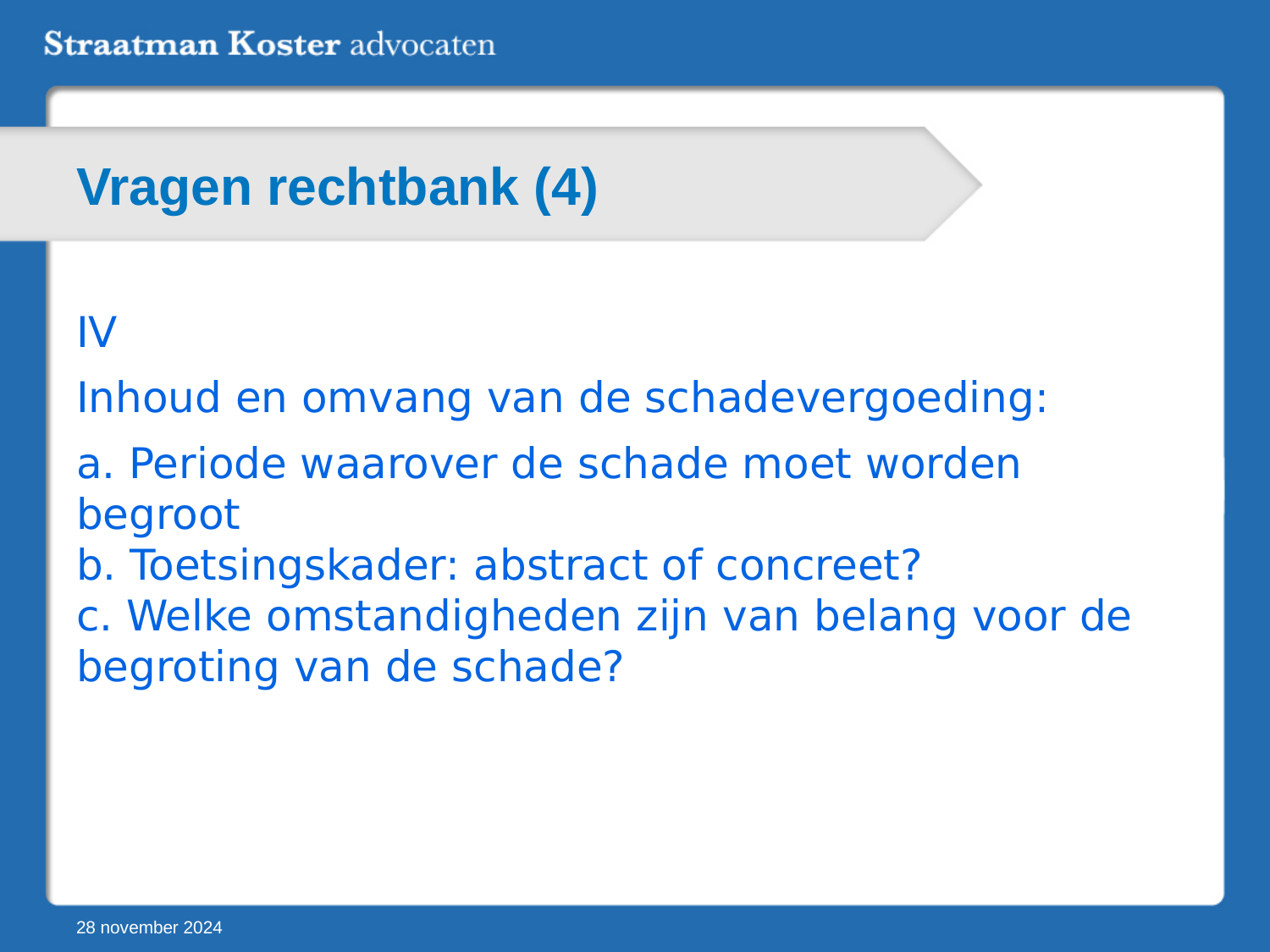

# Vragen rechtbank (4)
IV
Inhoud en omvang van de schadevergoeding:
a. Periode waarover de schade moet worden begroot
b. Toetsingskader: abstract of concreet?
c. Welke omstandigheden zijn van belang voor de begroting van de schade?

28 november 2024